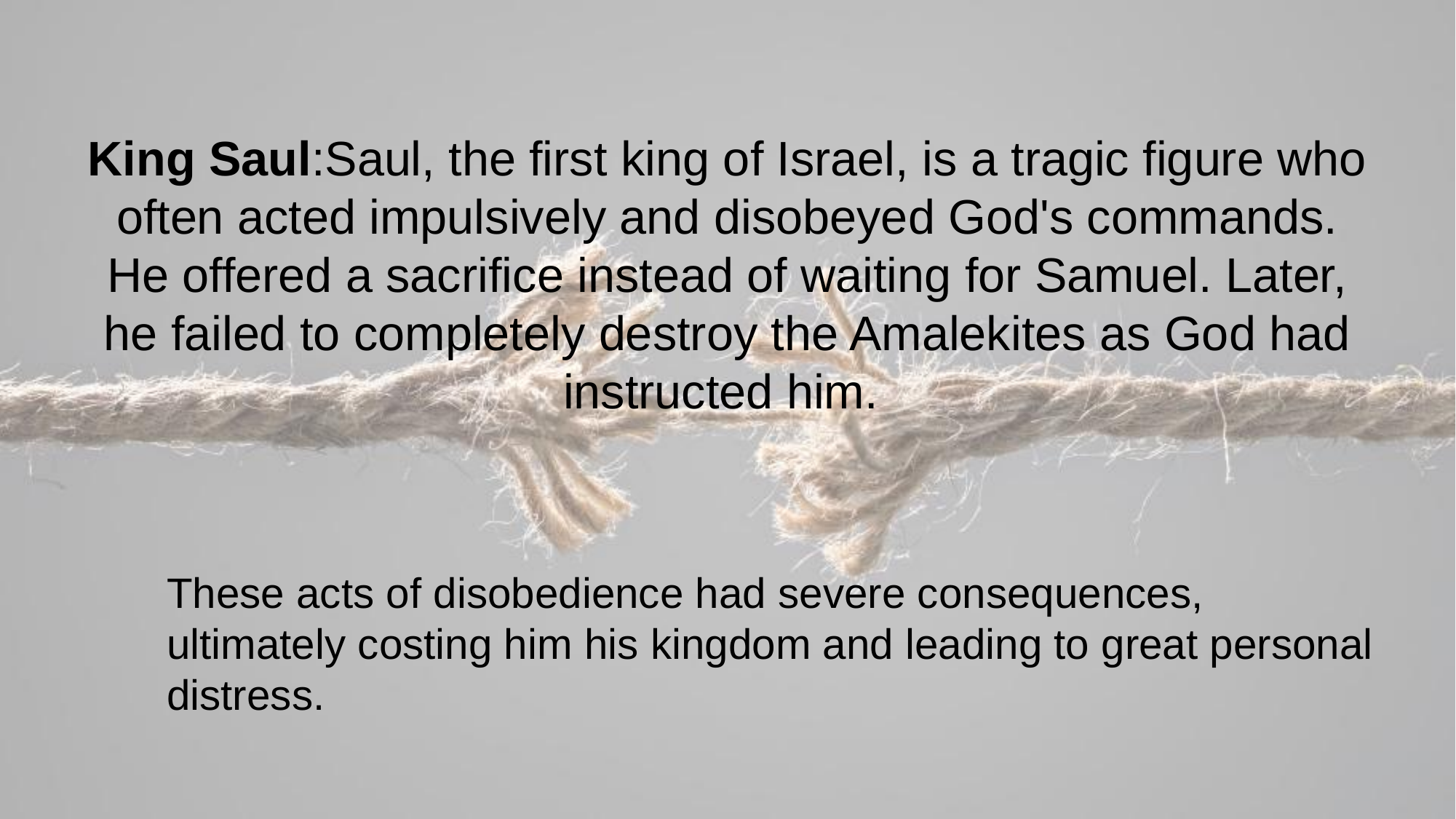

King Saul:Saul, the first king of Israel, is a tragic figure who often acted impulsively and disobeyed God's commands. He offered a sacrifice instead of waiting for Samuel. Later, he failed to completely destroy the Amalekites as God had instructed him.
These acts of disobedience had severe consequences, ultimately costing him his kingdom and leading to great personal distress.